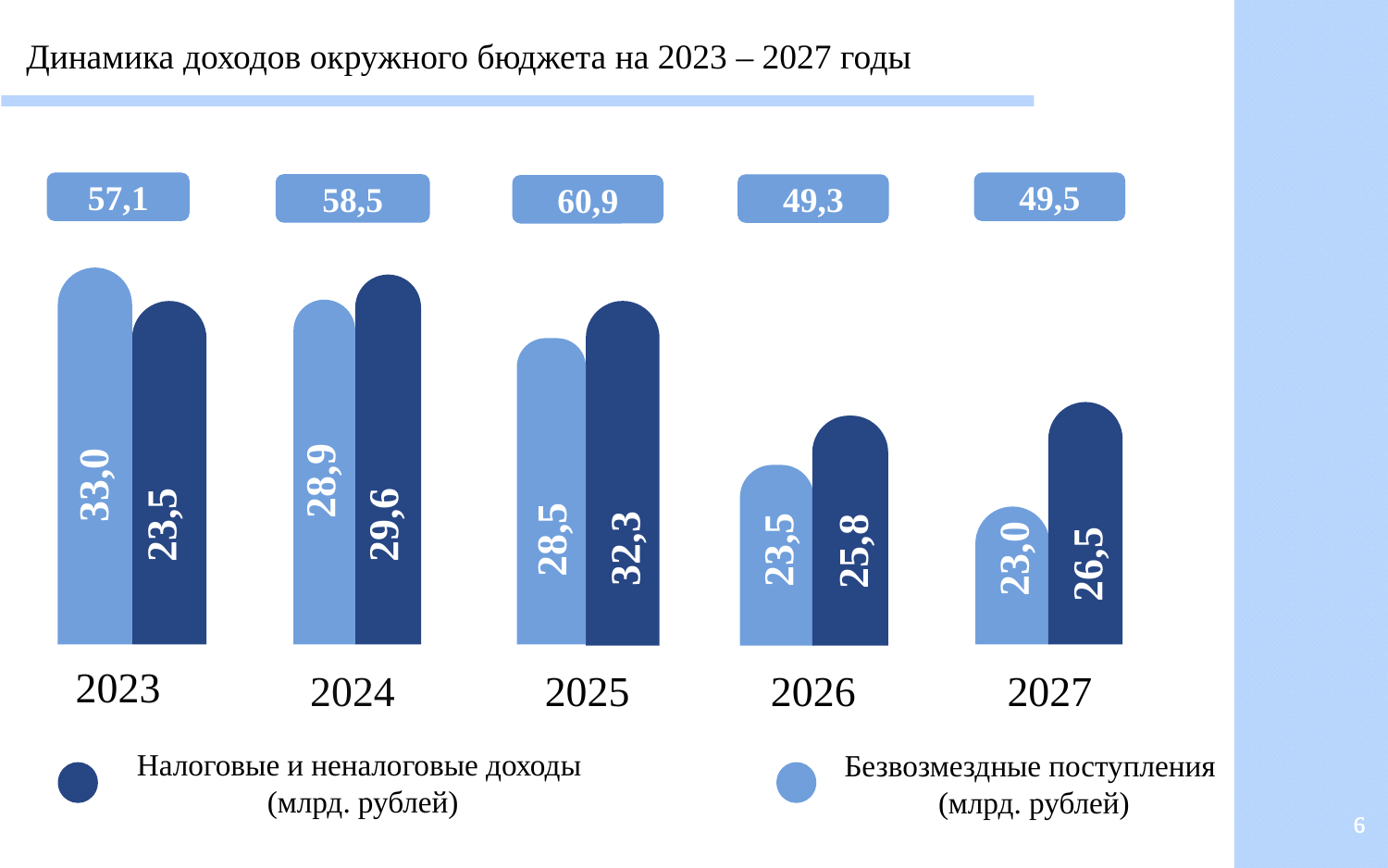

Динамика доходов окружного бюджета на 2023 – 2027 годы

57,1
49,5
58,5
49,3
60,9

28,9

33,0
29,6
23,5

28,5
32,3
23,5
25,8
23,0
26,5

2023
2024
2025
2026
2027
Налоговые и неналоговые доходы
(млрд. рублей)

Безвозмездные поступления
(млрд. рублей)
6
100,000
$100,000.00